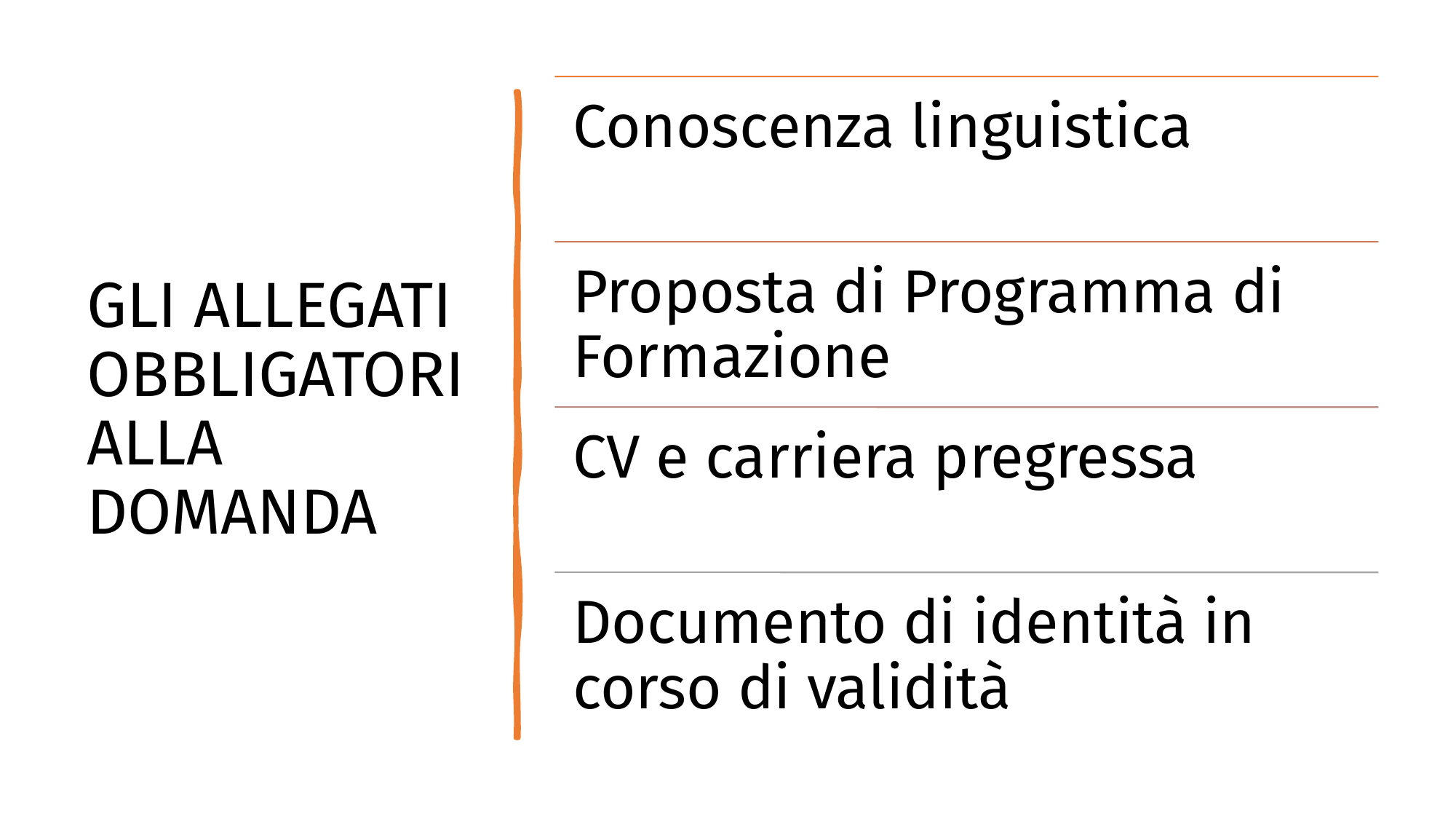

Conoscenza linguistica
Proposta di Programma di Formazione
CV e carriera pregressa
Documento di identità in corso di validità
# GLI ALLEGATI OBBLIGATORI ALLA DOMANDA